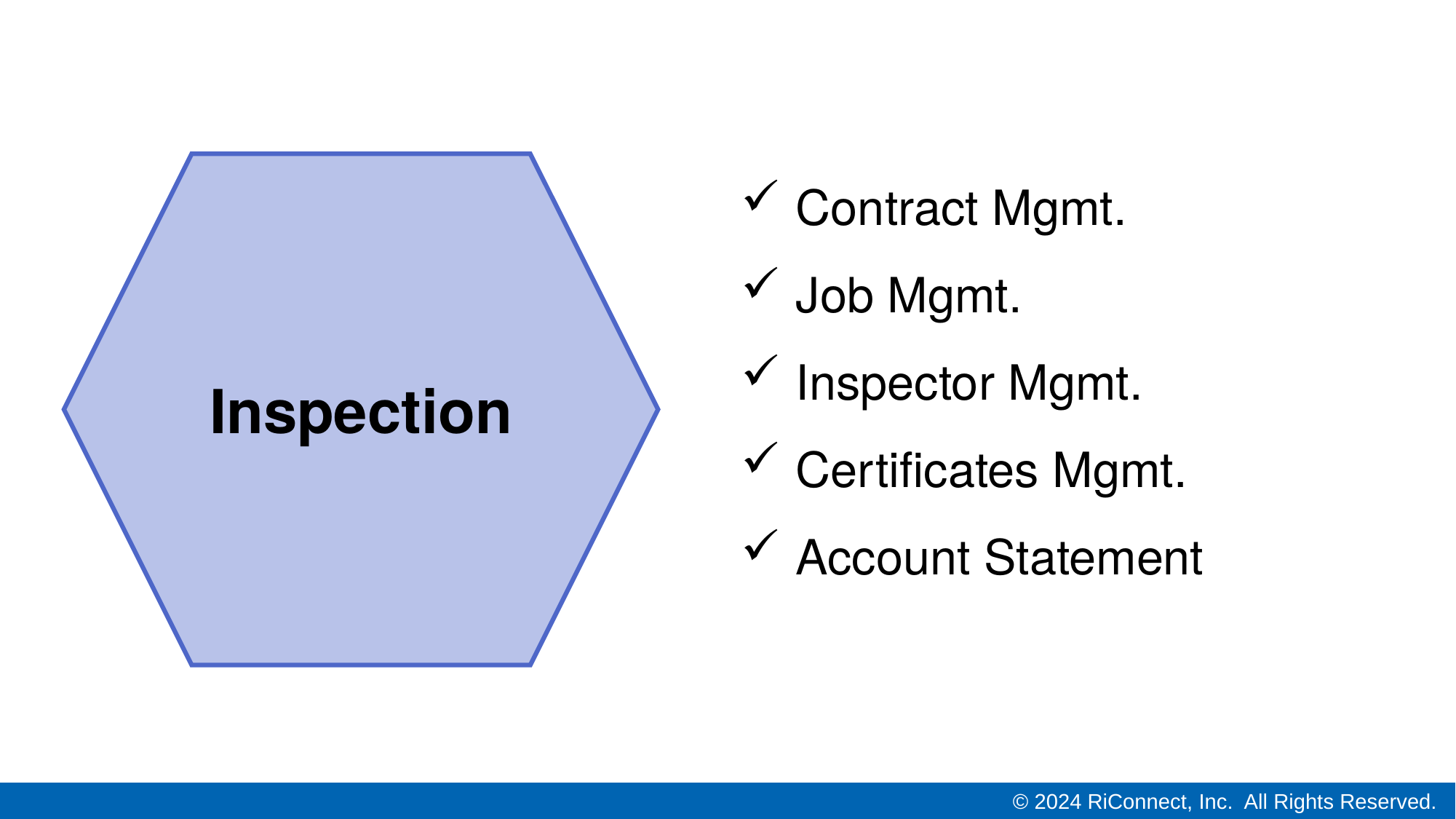

Contract Mgmt.
Job Mgmt.
Inspector Mgmt.
Certificates Mgmt.
Account Statement

Inspection